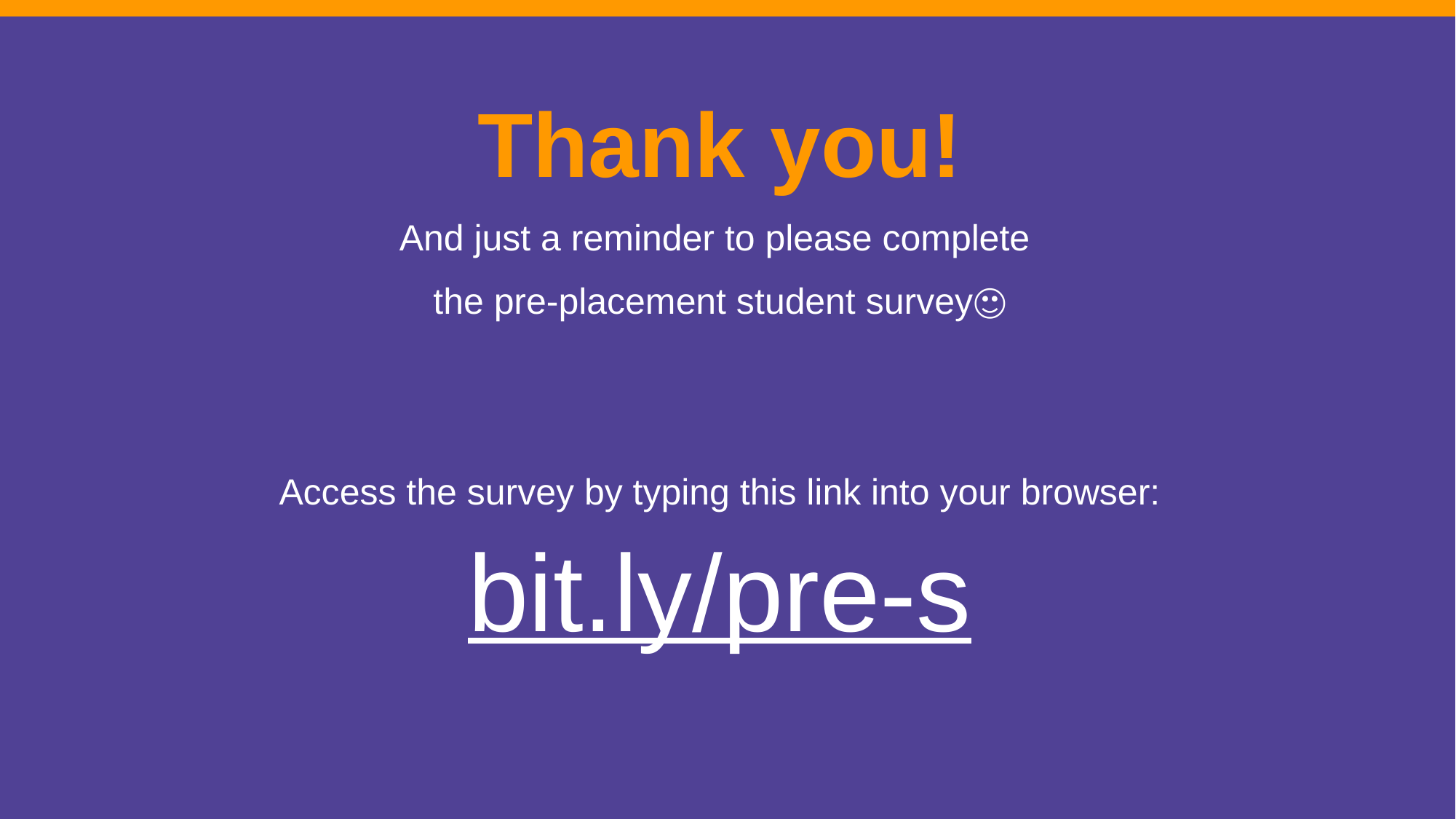

# Thank you!
And just a reminder to please complete
the pre-placement student survey🙂

Access the survey by typing this link into your browser:
bit.ly/pre-s